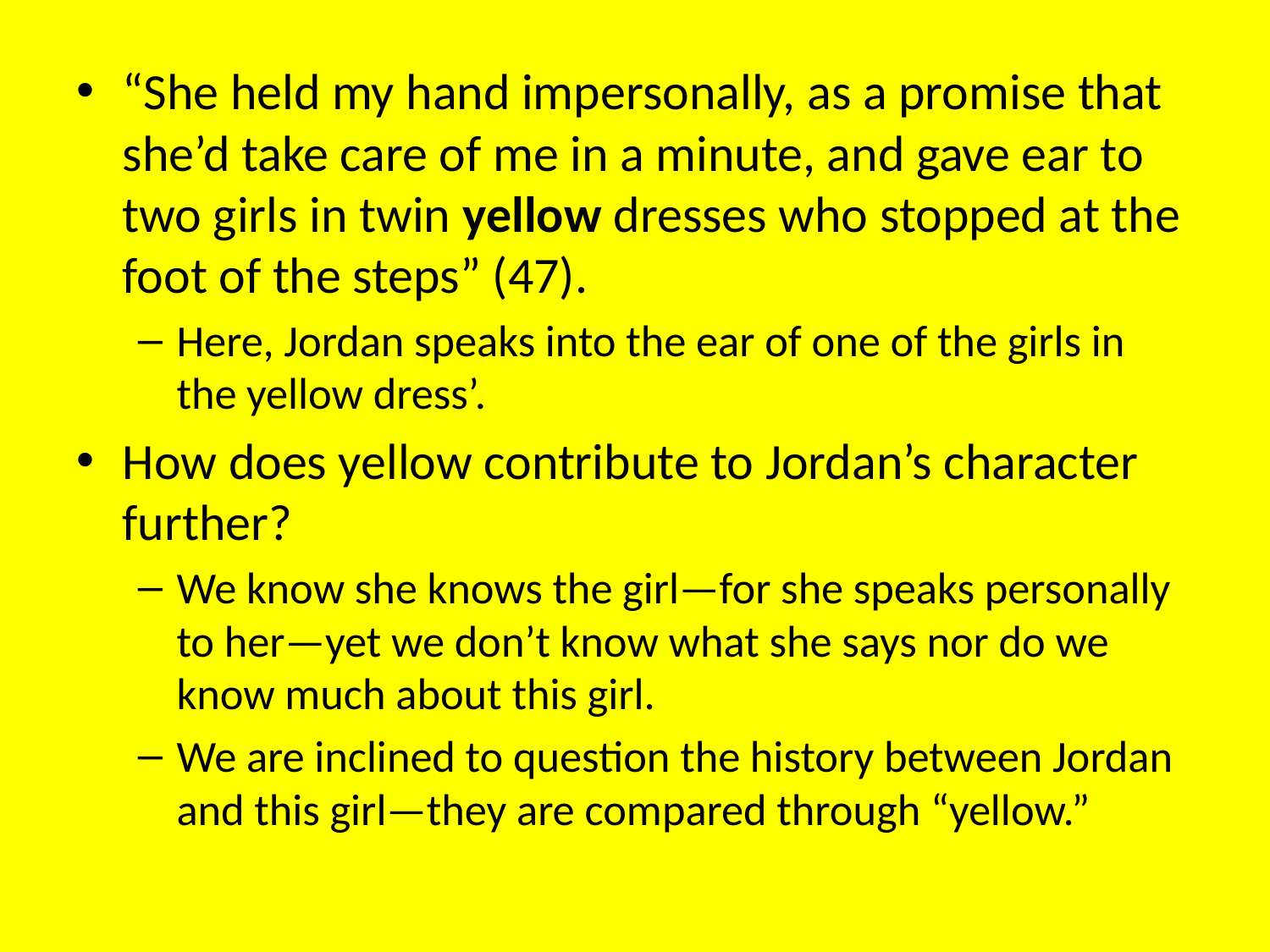

“She held my hand impersonally, as a promise that she’d take care of me in a minute, and gave ear to two girls in twin yellow dresses who stopped at the foot of the steps” (47).
Here, Jordan speaks into the ear of one of the girls in the yellow dress’.
How does yellow contribute to Jordan’s character further?
We know she knows the girl—for she speaks personally to her—yet we don’t know what she says nor do we know much about this girl.
We are inclined to question the history between Jordan and this girl—they are compared through “yellow.”